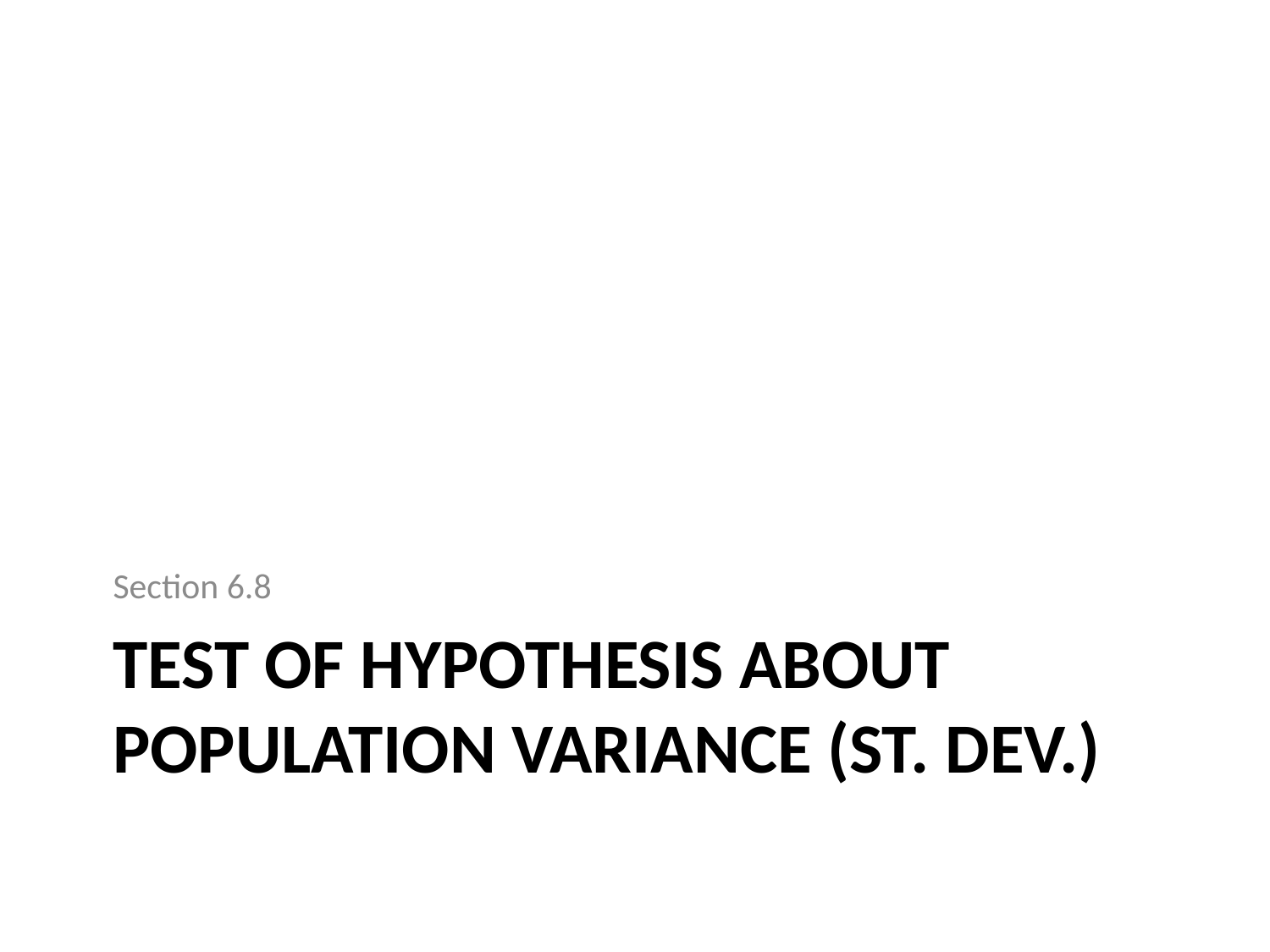

Section 6.8
# Test of Hypothesis about Population Variance (St. Dev.)